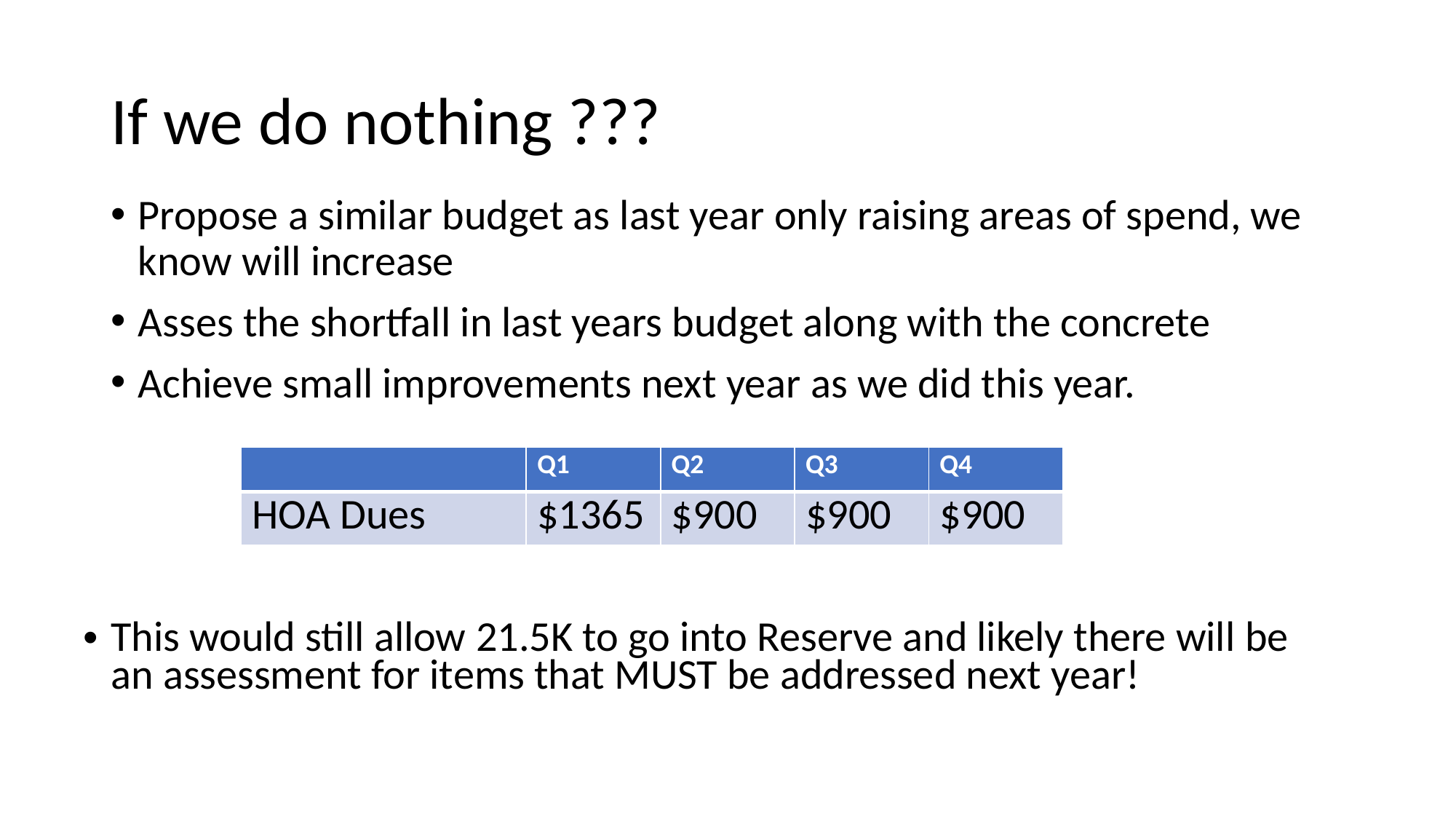

# If we do nothing ???
Propose a similar budget as last year only raising areas of spend, we know will increase
Asses the shortfall in last years budget along with the concrete
Achieve small improvements next year as we did this year.
|  | Q1 | Q2 | Q3 | Q4 |
| --- | --- | --- | --- | --- |
| HOA Dues | $1365 | $900 | $900 | $900 |
This would still allow 21.5K to go into Reserve and likely there will be an assessment for items that MUST be addressed next year!